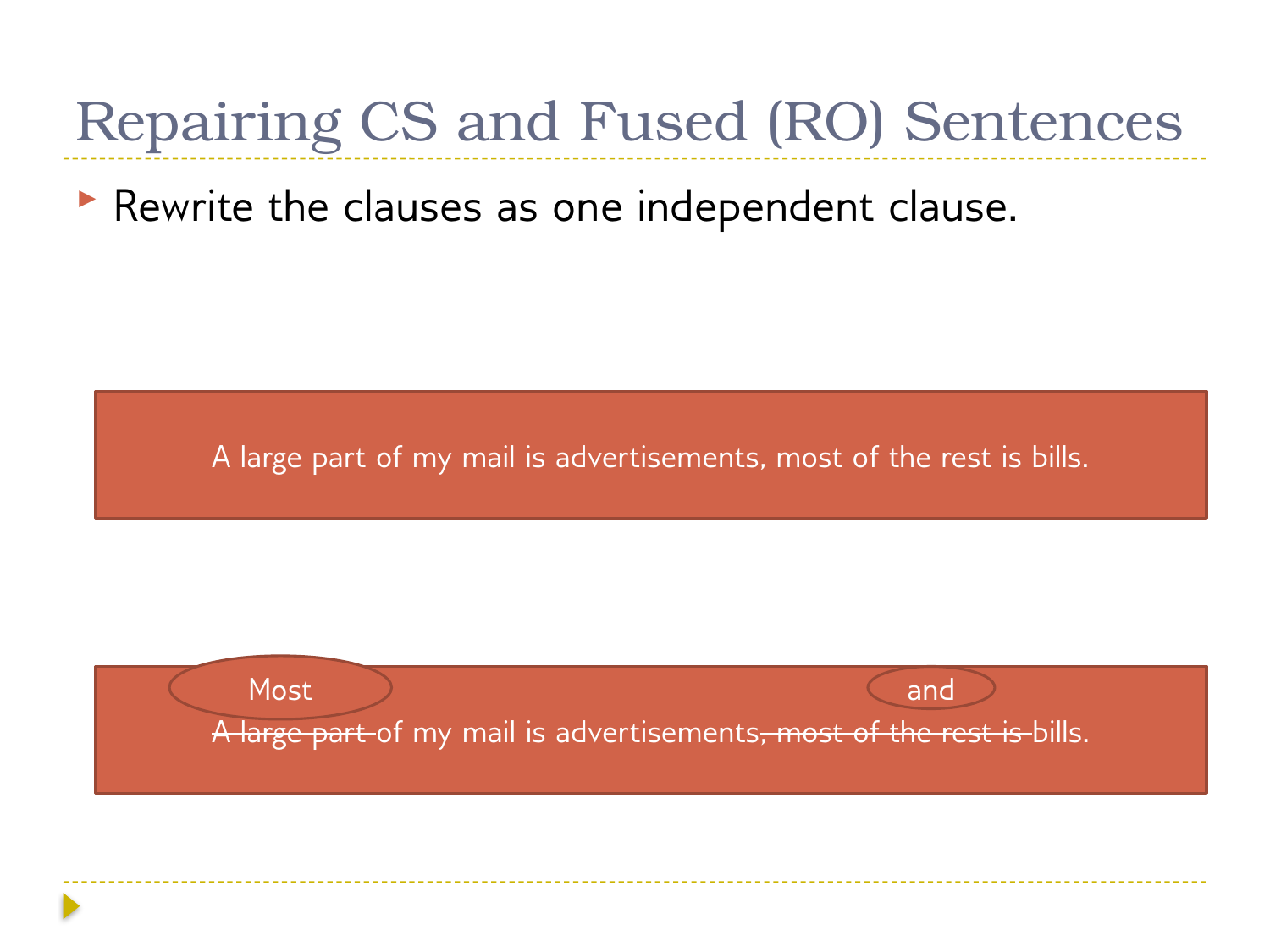

# Repairing CS and Fused (RO) Sentences
Rewrite the clauses as one independent clause.
A large part of my mail is advertisements, most of the rest is bills.
Most
A large part of my mail is advertisements, most of the rest is bills.
and